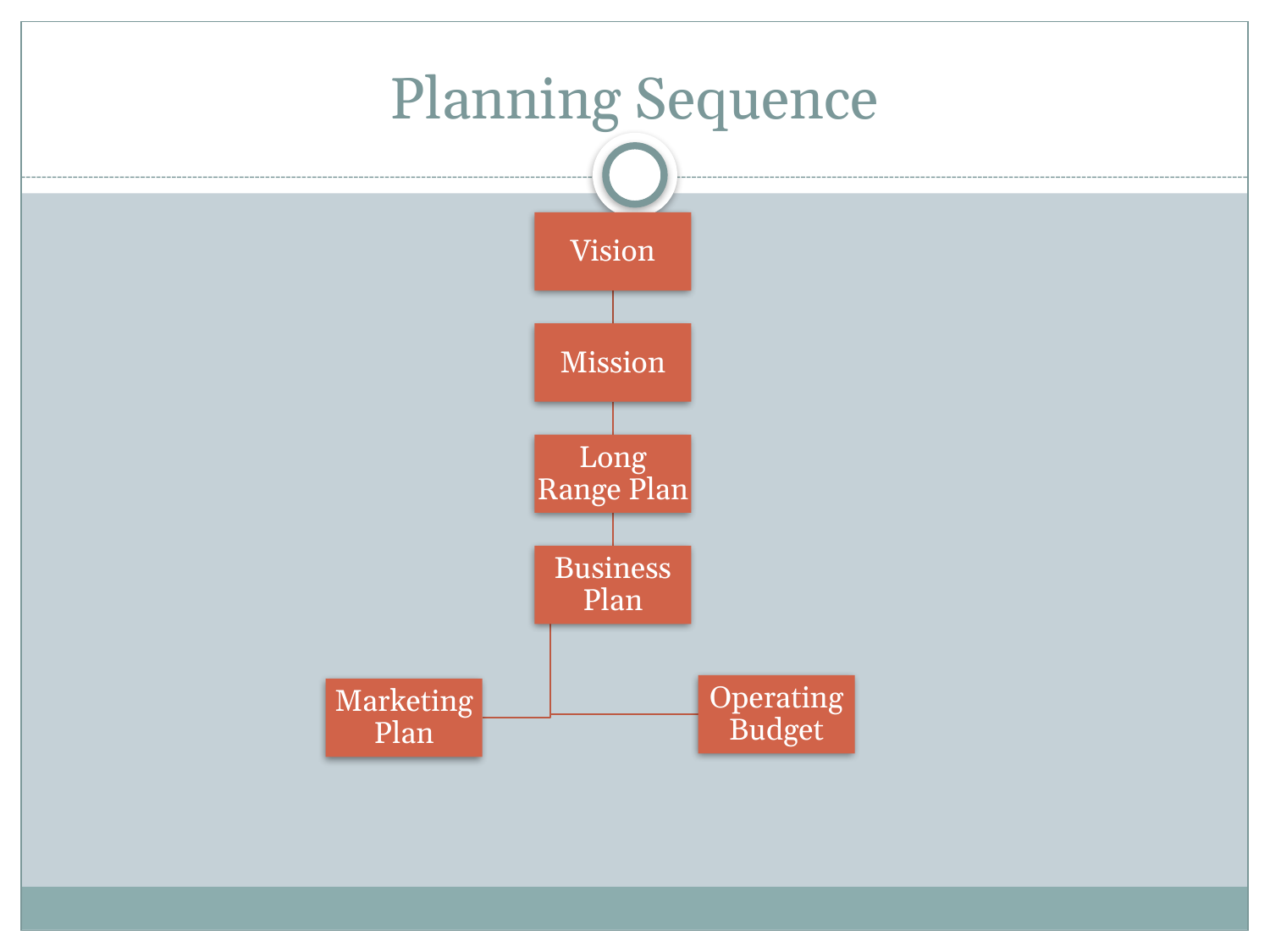

# Planning Sequence
Vision
Mission
Long Range Plan
Business Plan
Marketing Plan
Operating Budget